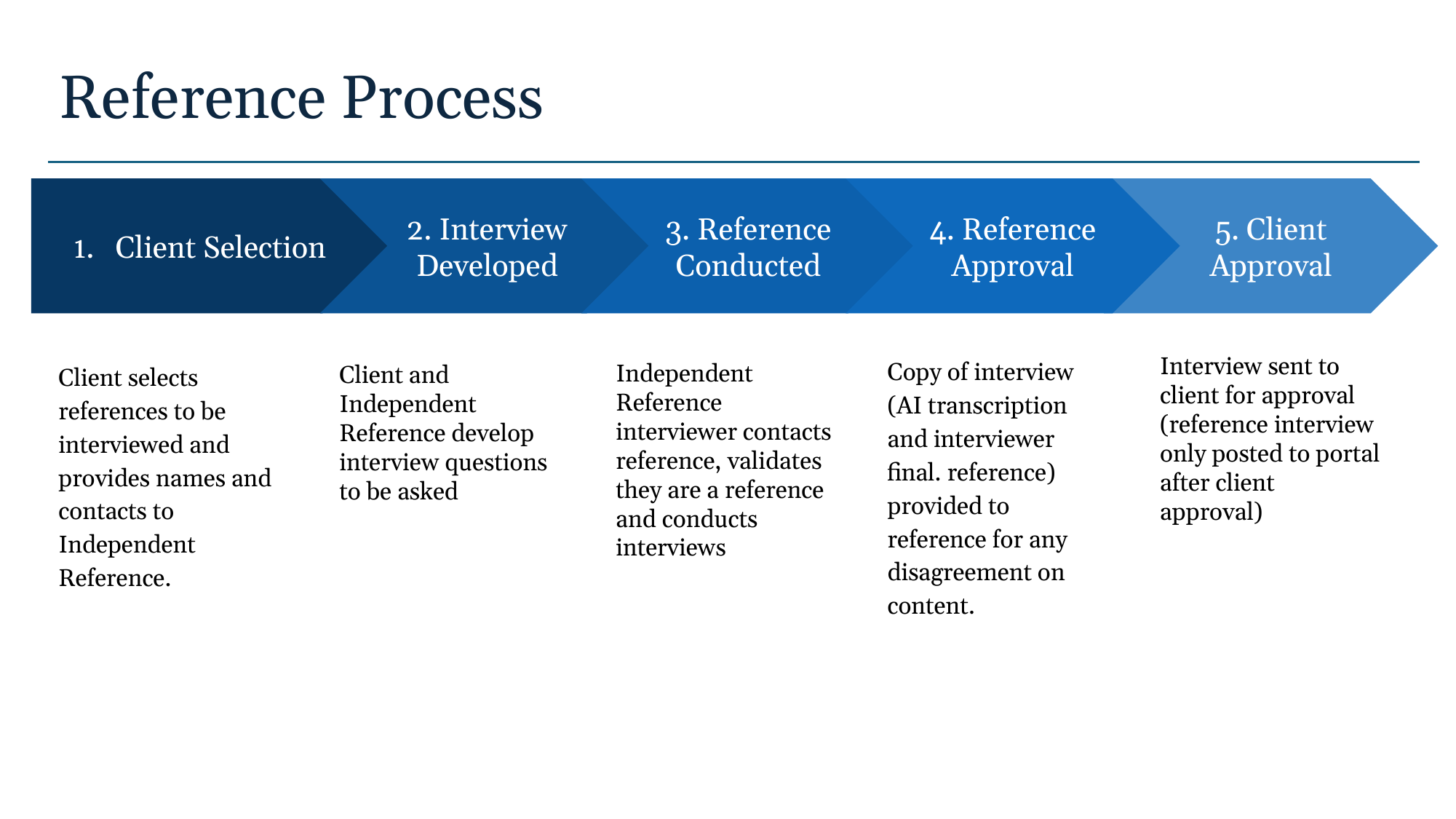

# Reference Process
Client Selection
Client selects references to be interviewed and provides names and contacts to Independent Reference.
2. Interview Developed
Client and Independent Reference develop interview questions to be asked
3. Reference Conducted
Independent Reference interviewer contacts reference, validates they are a reference and conducts interviews
5. Client Approval
Interview sent to client for approval (reference interview only posted to portal after client approval)
4. Reference Approval
Copy of interview (AI transcription and interviewer final. reference) provided to reference for any disagreement on content.